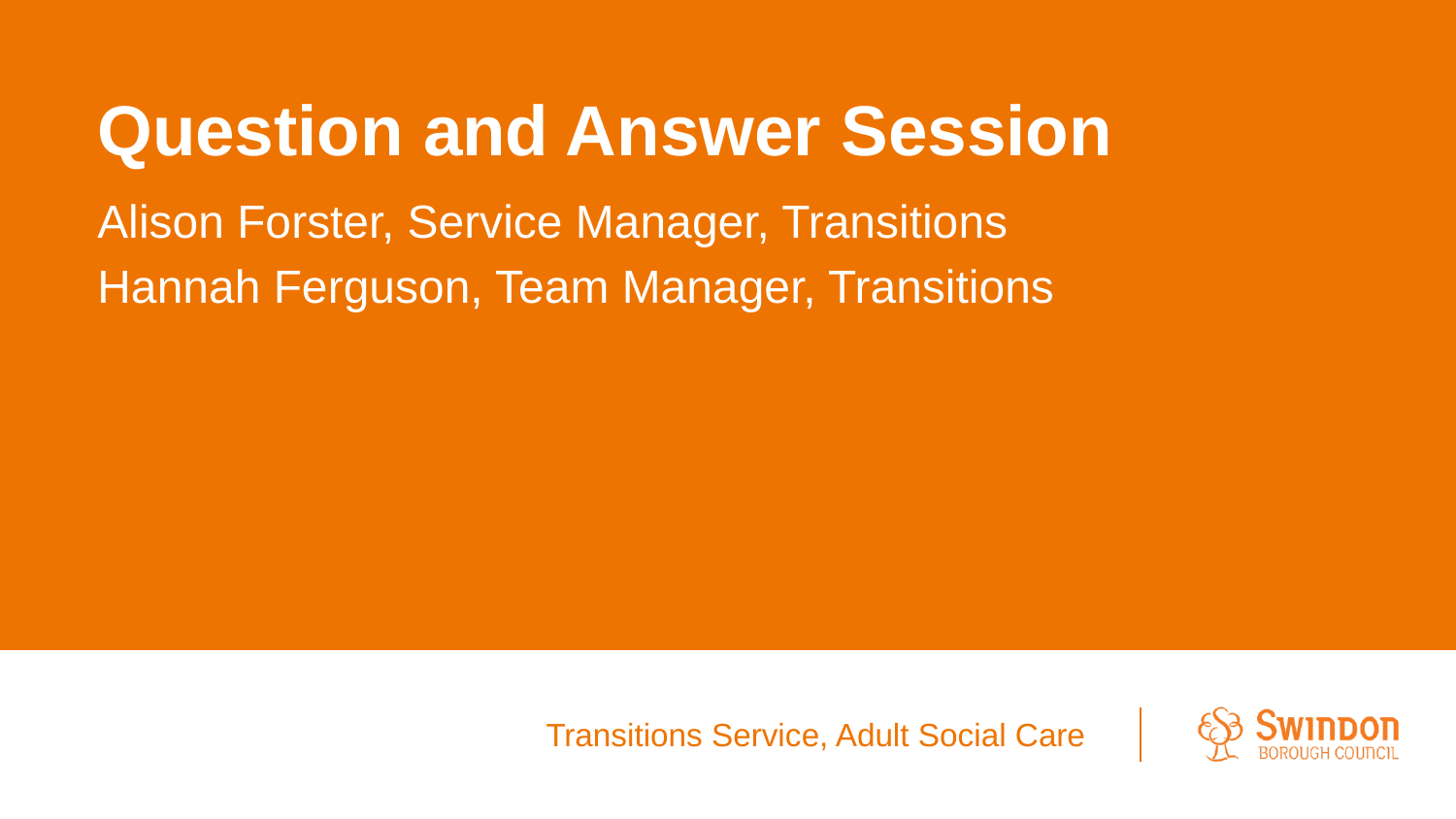

# Question and Answer Session
Alison Forster, Service Manager, Transitions
Hannah Ferguson, Team Manager, Transitions